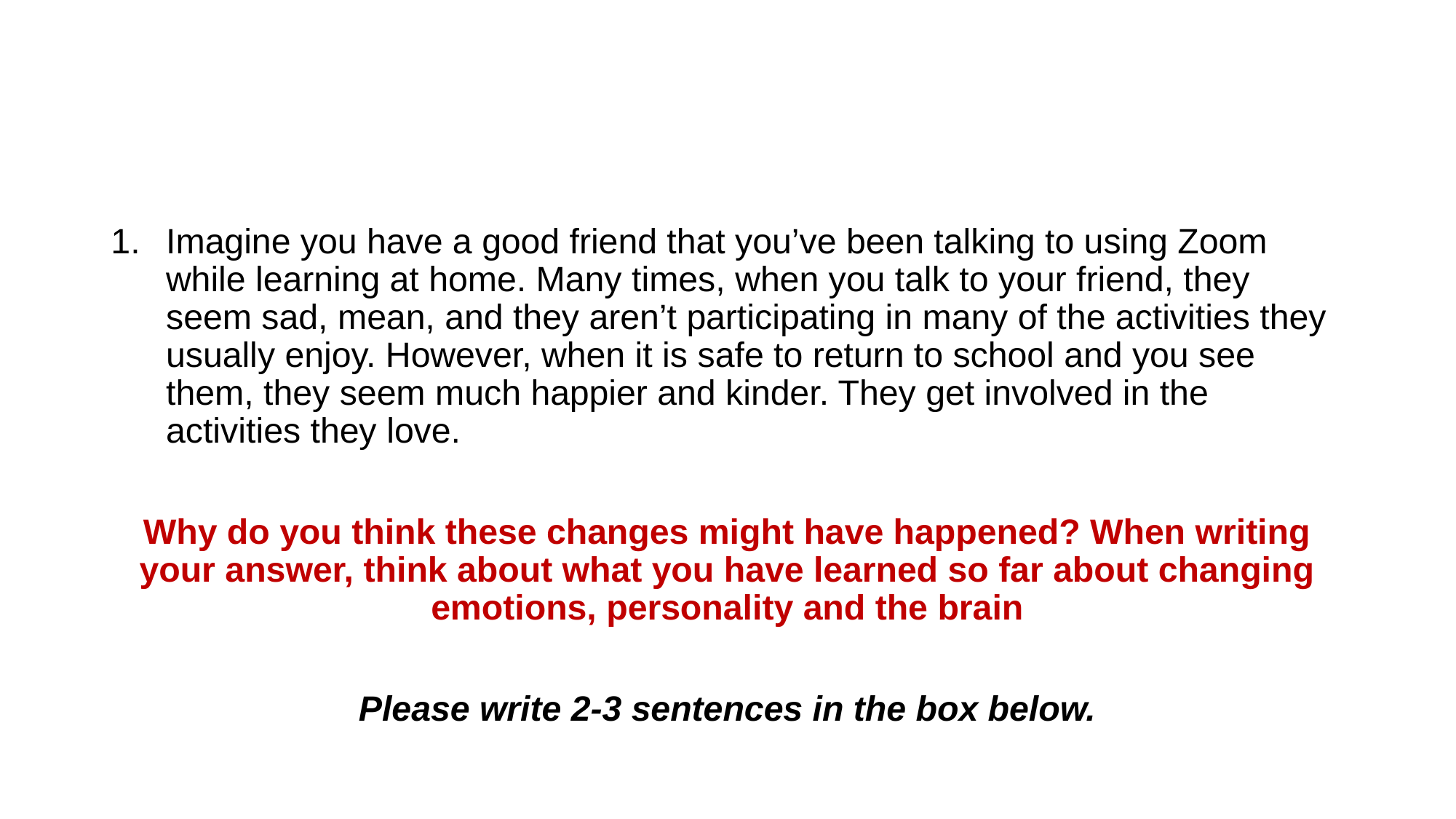

#
Imagine you have a good friend that you’ve been talking to using Zoom while learning at home. Many times, when you talk to your friend, they seem sad, mean, and they aren’t participating in many of the activities they usually enjoy. However, when it is safe to return to school and you see them, they seem much happier and kinder. They get involved in the activities they love.

Why do you think these changes might have happened? When writing your answer, think about what you have learned so far about changing emotions, personality and the brain

Please write 2-3 sentences in the box below.